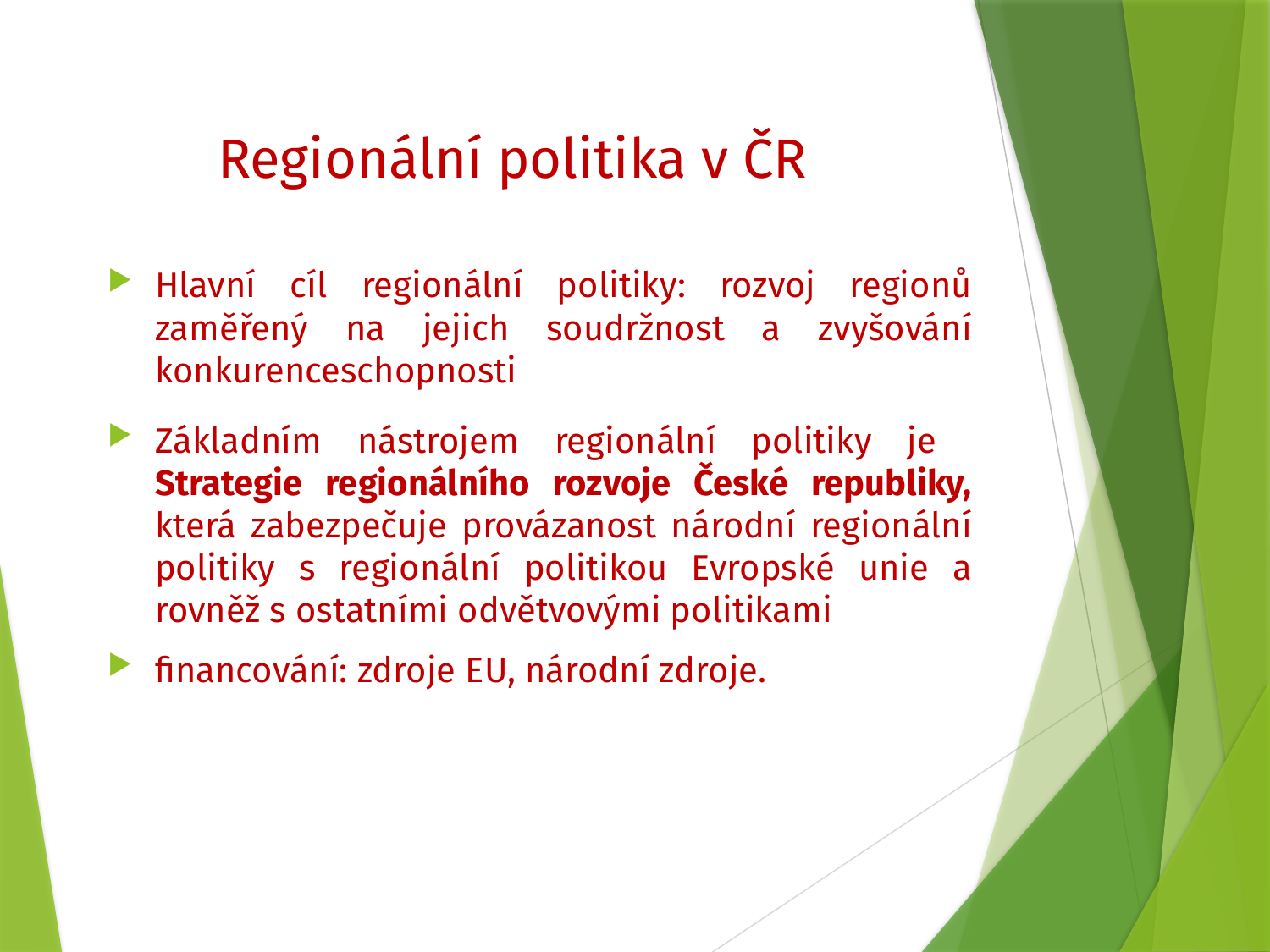

# Regionální politika v ČR
Hlavní cíl regionální politiky: rozvoj regionů zaměřený na jejich soudržnost a zvyšování konkurenceschopnosti
Základním nástrojem regionální politiky je  Strategie regionálního rozvoje České republiky, která zabezpečuje provázanost národní regionální politiky s regionální politikou Evropské unie a rovněž s ostatními odvětvovými politikami
financování: zdroje EU, národní zdroje.